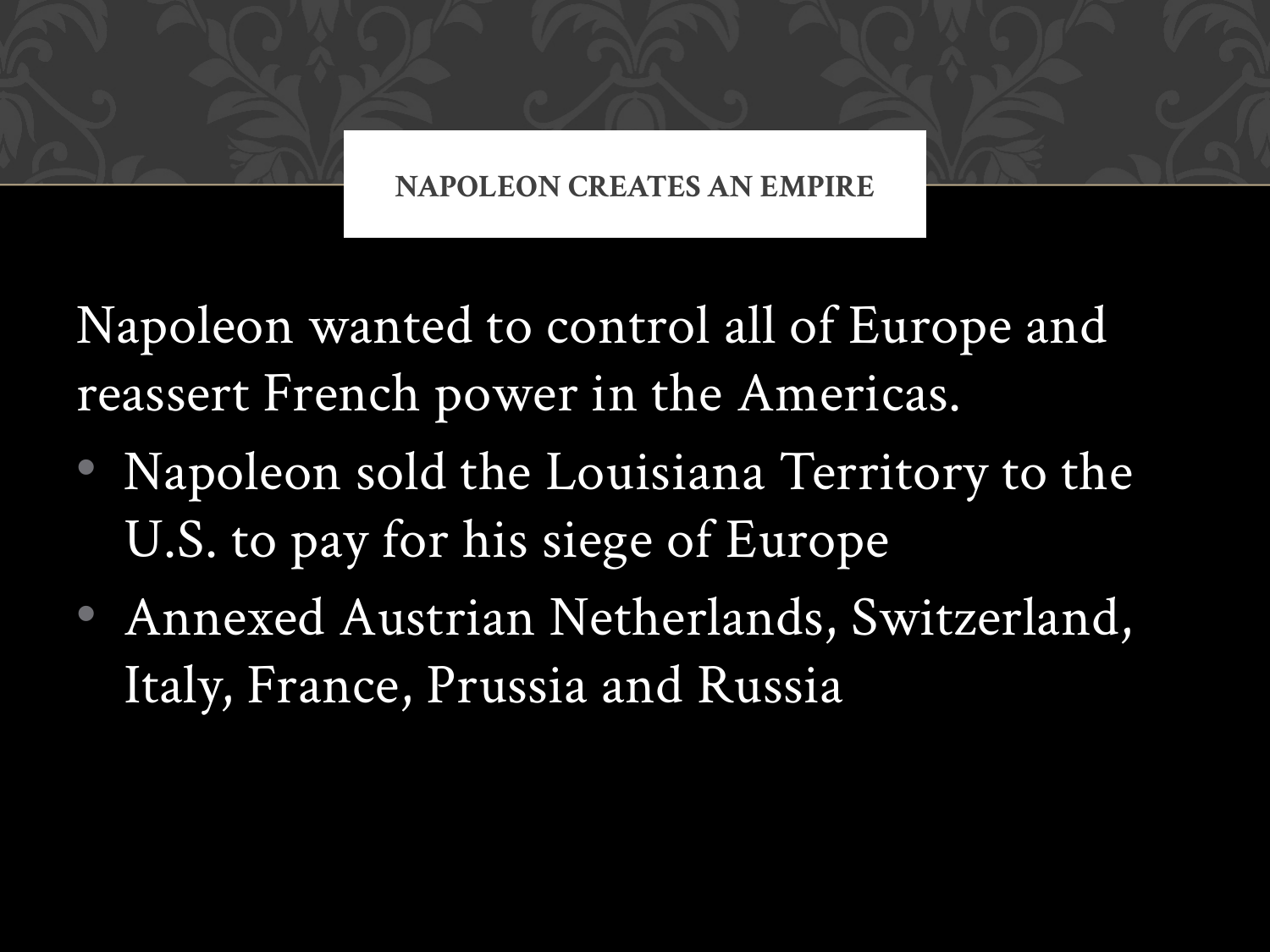

# Napoleon creates an Empire
Napoleon wanted to control all of Europe and reassert French power in the Americas.
Napoleon sold the Louisiana Territory to the U.S. to pay for his siege of Europe
Annexed Austrian Netherlands, Switzerland, Italy, France, Prussia and Russia